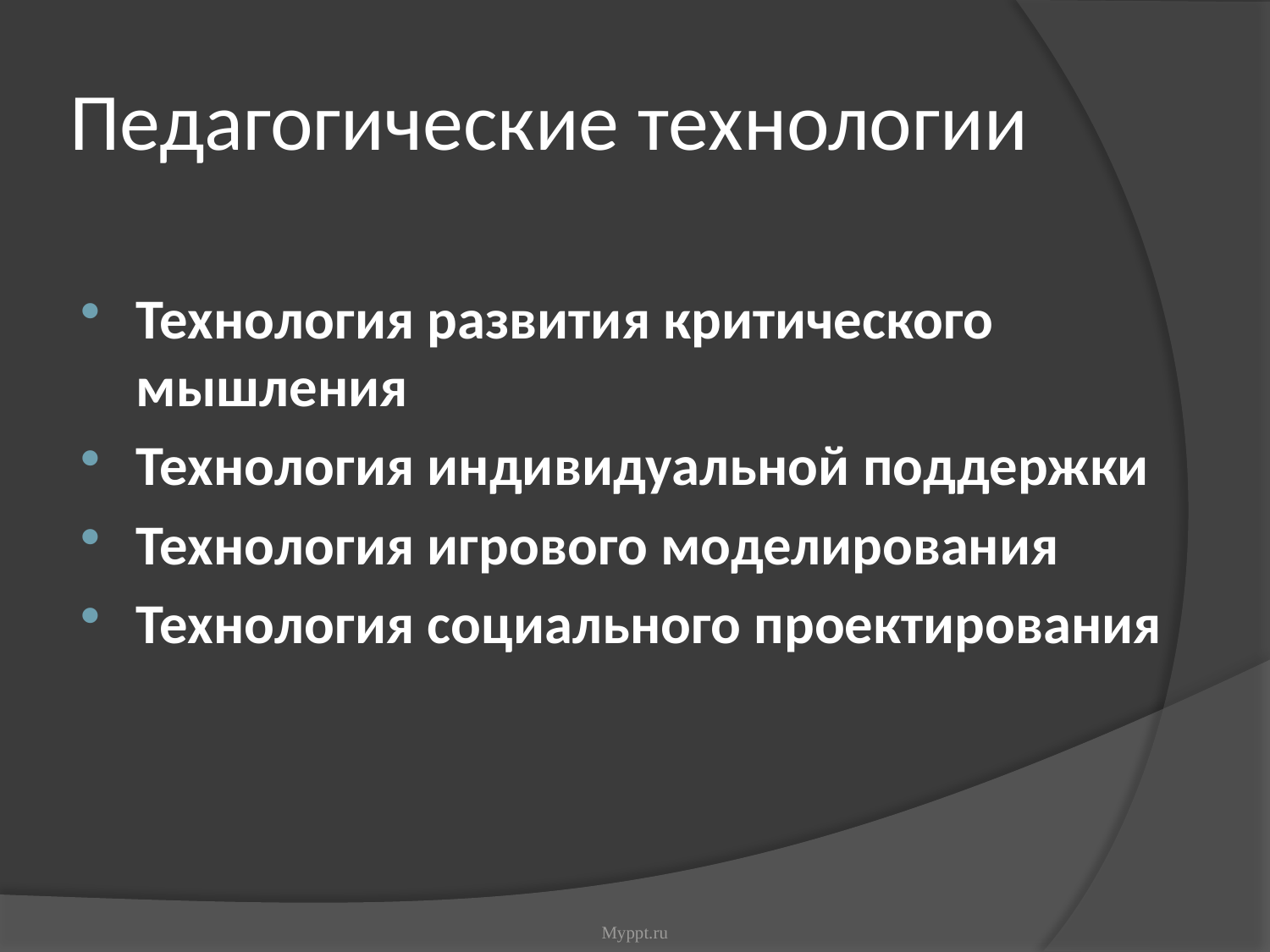

# Педагогические технологии
Технология развития критического мышления
Технология индивидуальной поддержки
Технология игрового моделирования
Технология социального проектирования
Myppt.ru